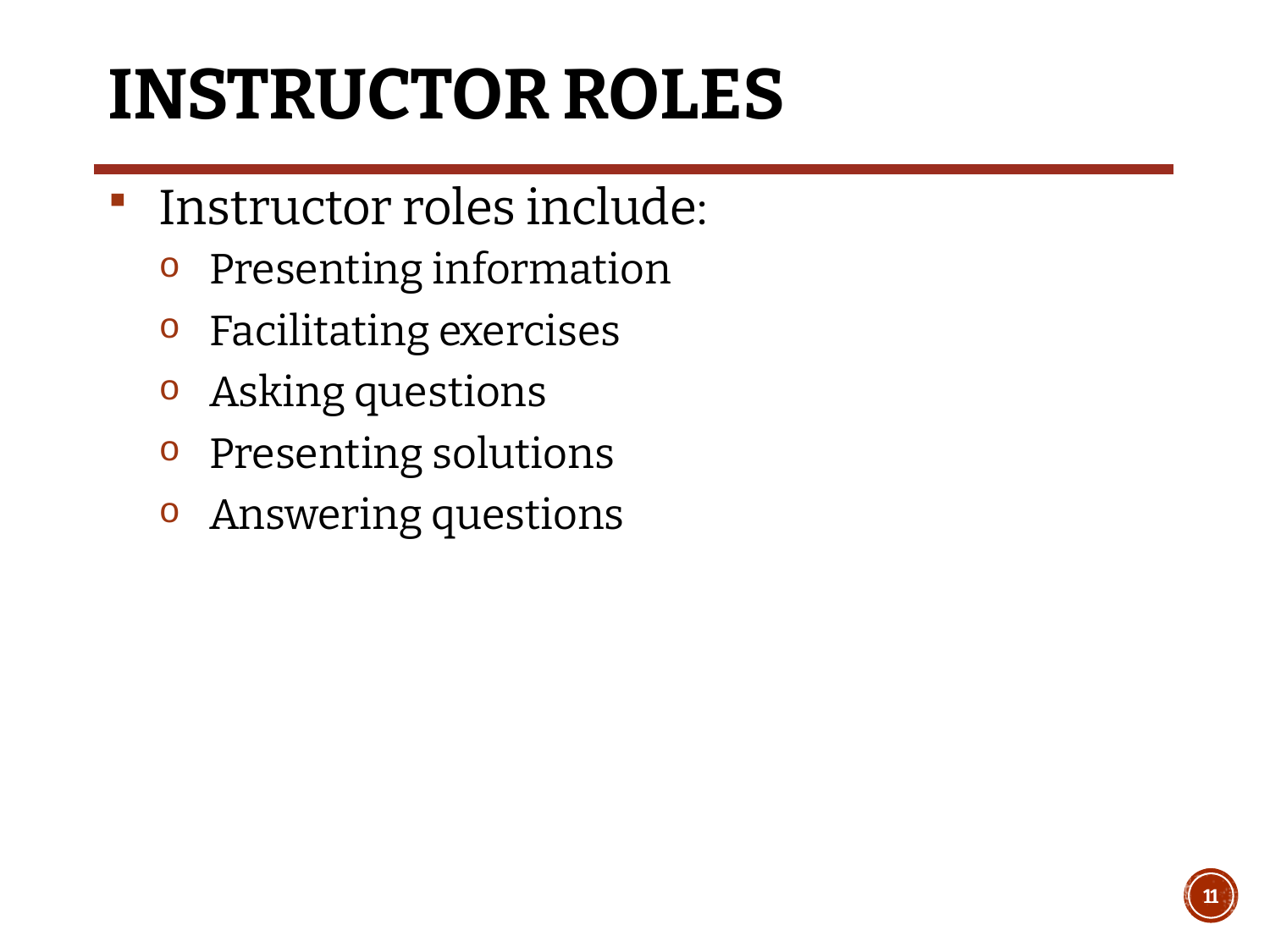

# Instructor Roles
Instructor roles include:
Presenting information
Facilitating exercises
Asking questions
Presenting solutions
Answering questions